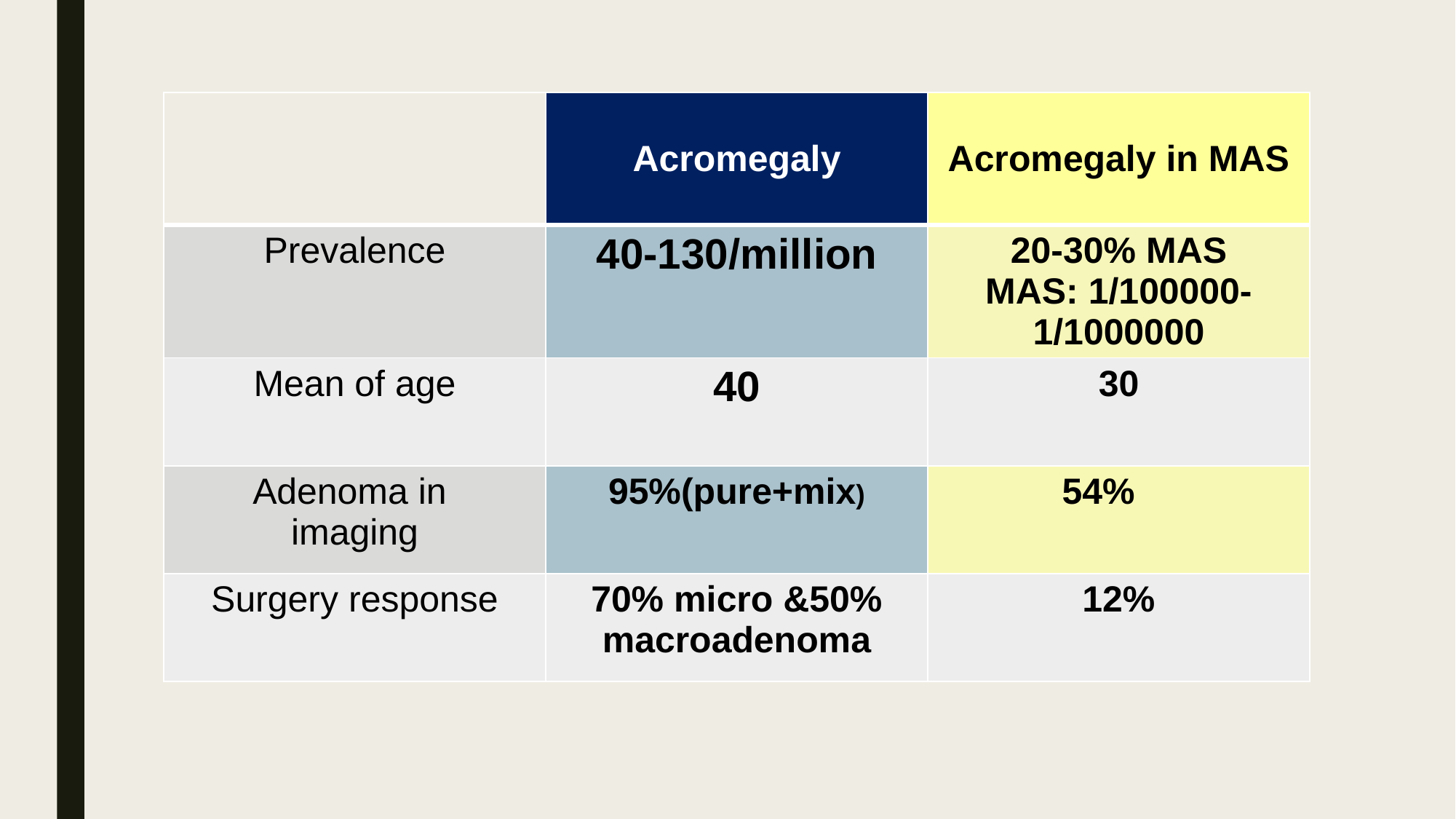

#
|  | Acromegaly | Acromegaly in MAS |
| --- | --- | --- |
| Prevalence | 40-130/million | 20-30% MAS MAS: 1/100000-1/1000000 |
| Mean of age | 40 | 30 |
| Adenoma in imaging | 95%(pure+mix) | 54% |
| Surgery response | 70% micro &50% macroadenoma | 12% |